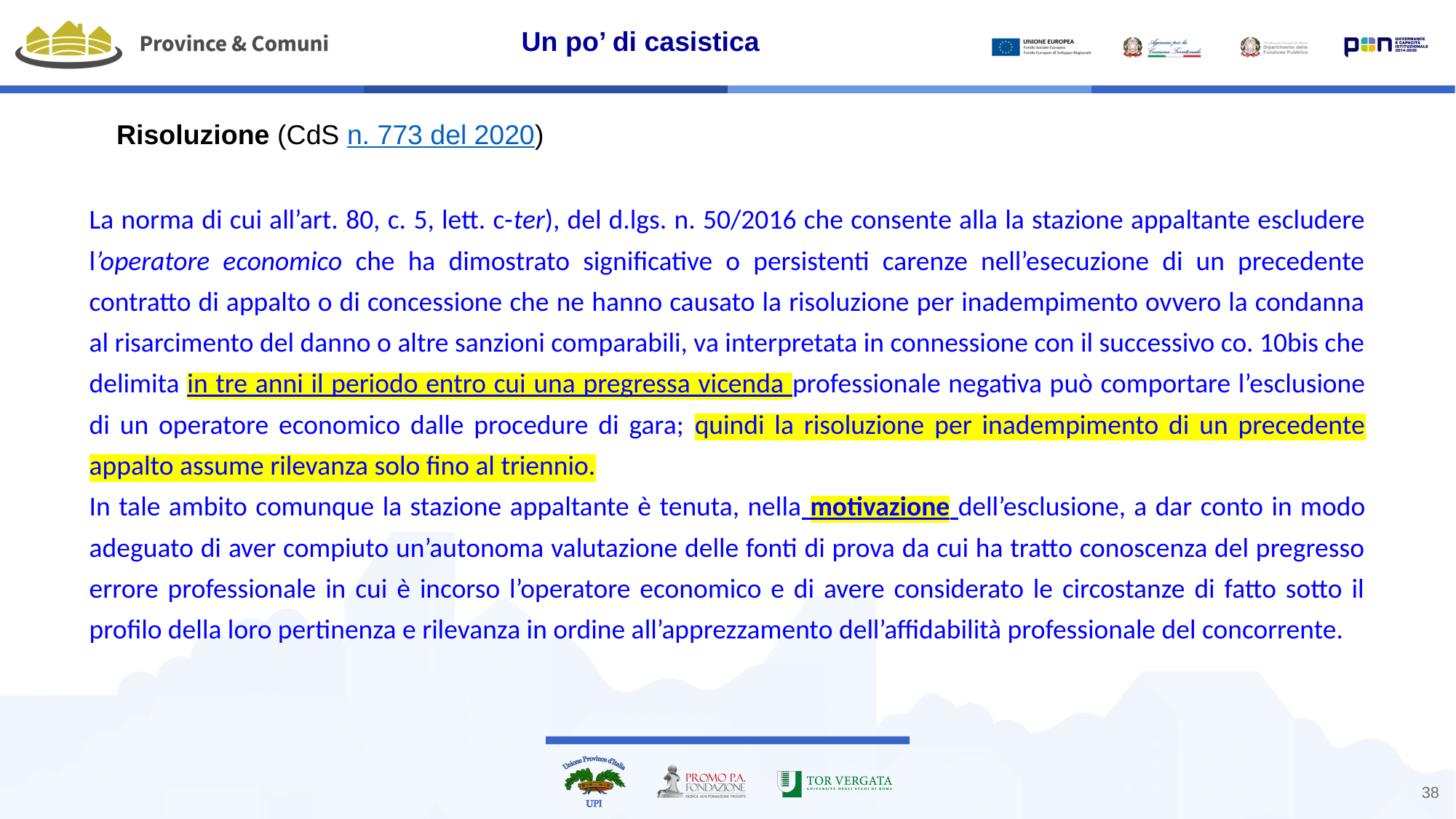

Un po’ di casistica

#
Risoluzione (CdS n. 773 del 2020)
La norma di cui all’art. 80, c. 5, lett. c-ter), del d.lgs. n. 50/2016 che consente alla la stazione appaltante escludere l’operatore economico che ha dimostrato significative o persistenti carenze nell’esecuzione di un precedente contratto di appalto o di concessione che ne hanno causato la risoluzione per inadempimento ovvero la condanna al risarcimento del danno o altre sanzioni comparabili, va interpretata in connessione con il successivo co. 10bis che delimita in tre anni il periodo entro cui una pregressa vicenda professionale negativa può comportare l’esclusione di un operatore economico dalle procedure di gara; quindi la risoluzione per inadempimento di un precedente appalto assume rilevanza solo fino al triennio.
In tale ambito comunque la stazione appaltante è tenuta, nella motivazione dell’esclusione, a dar conto in modo adeguato di aver compiuto un’autonoma valutazione delle fonti di prova da cui ha tratto conoscenza del pregresso errore professionale in cui è incorso l’operatore economico e di avere considerato le circostanze di fatto sotto il profilo della loro pertinenza e rilevanza in ordine all’apprezzamento dell’affidabilità professionale del concorrente.
38